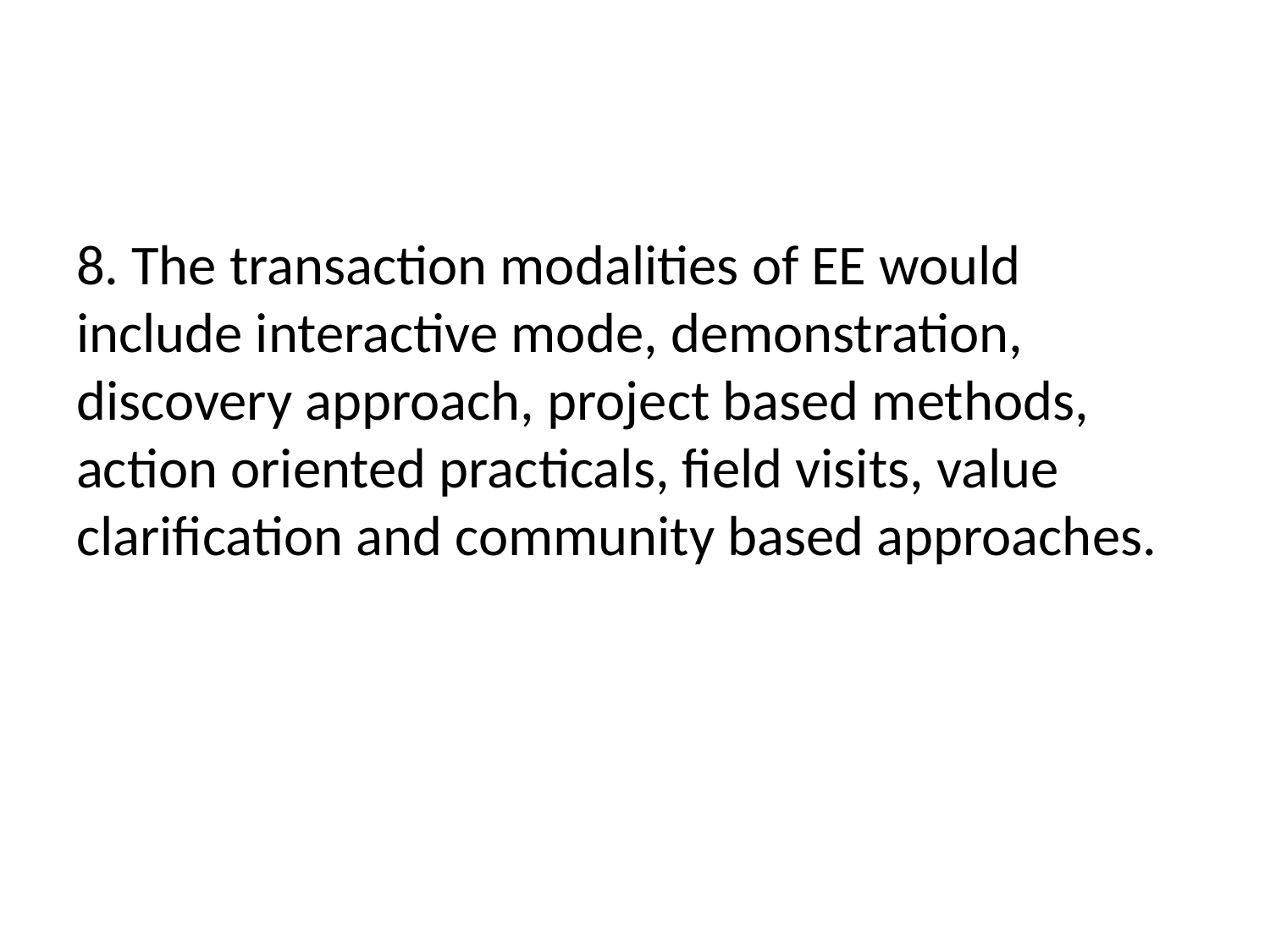

#
8. The transaction modalities of EE would include interactive mode, demonstration, discovery approach, project based methods, action oriented practicals, field visits, value clarification and community based approaches.